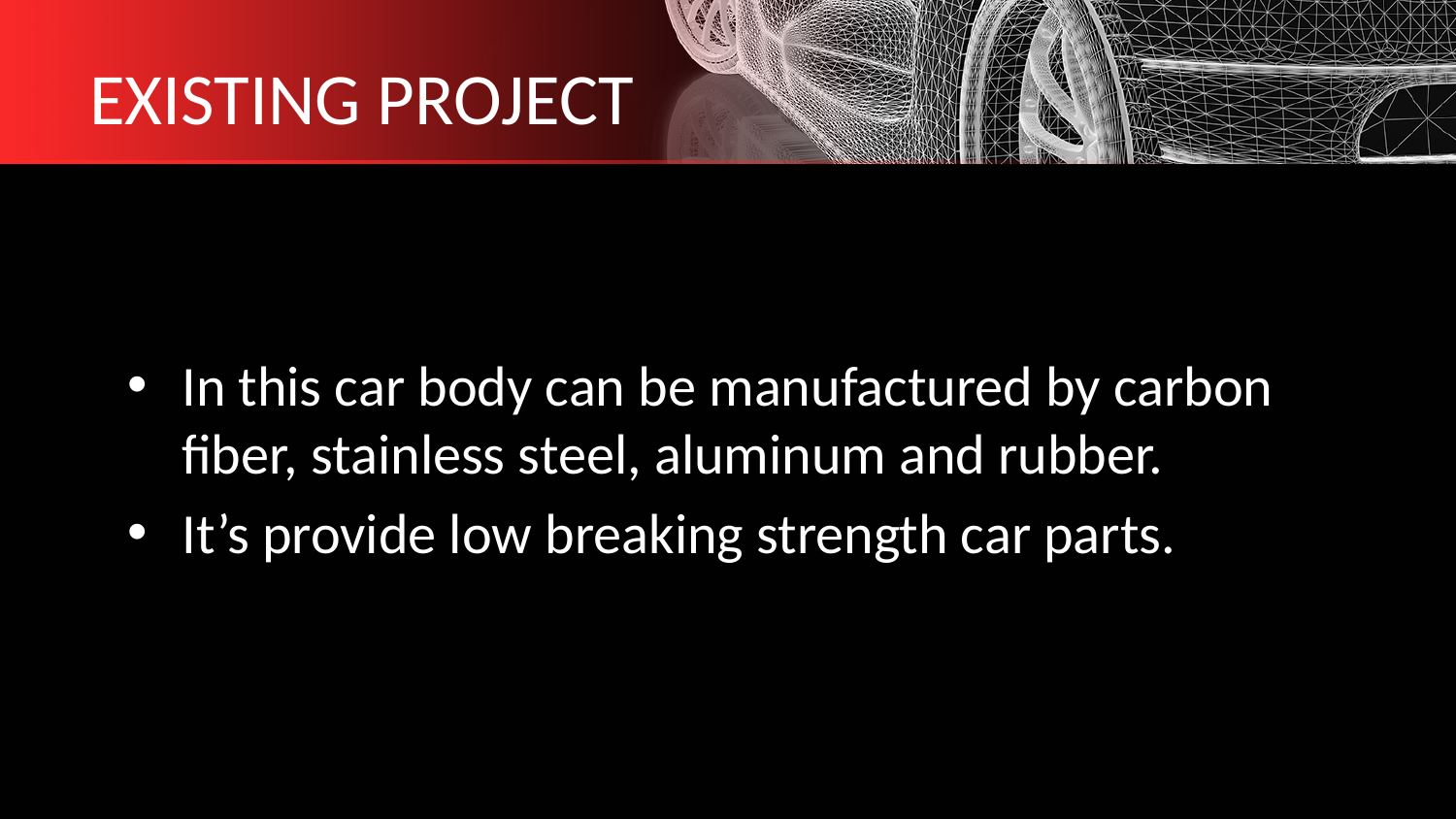

# EXISTING PROJECT
In this car body can be manufactured by carbon fiber, stainless steel, aluminum and rubber.
It’s provide low breaking strength car parts.